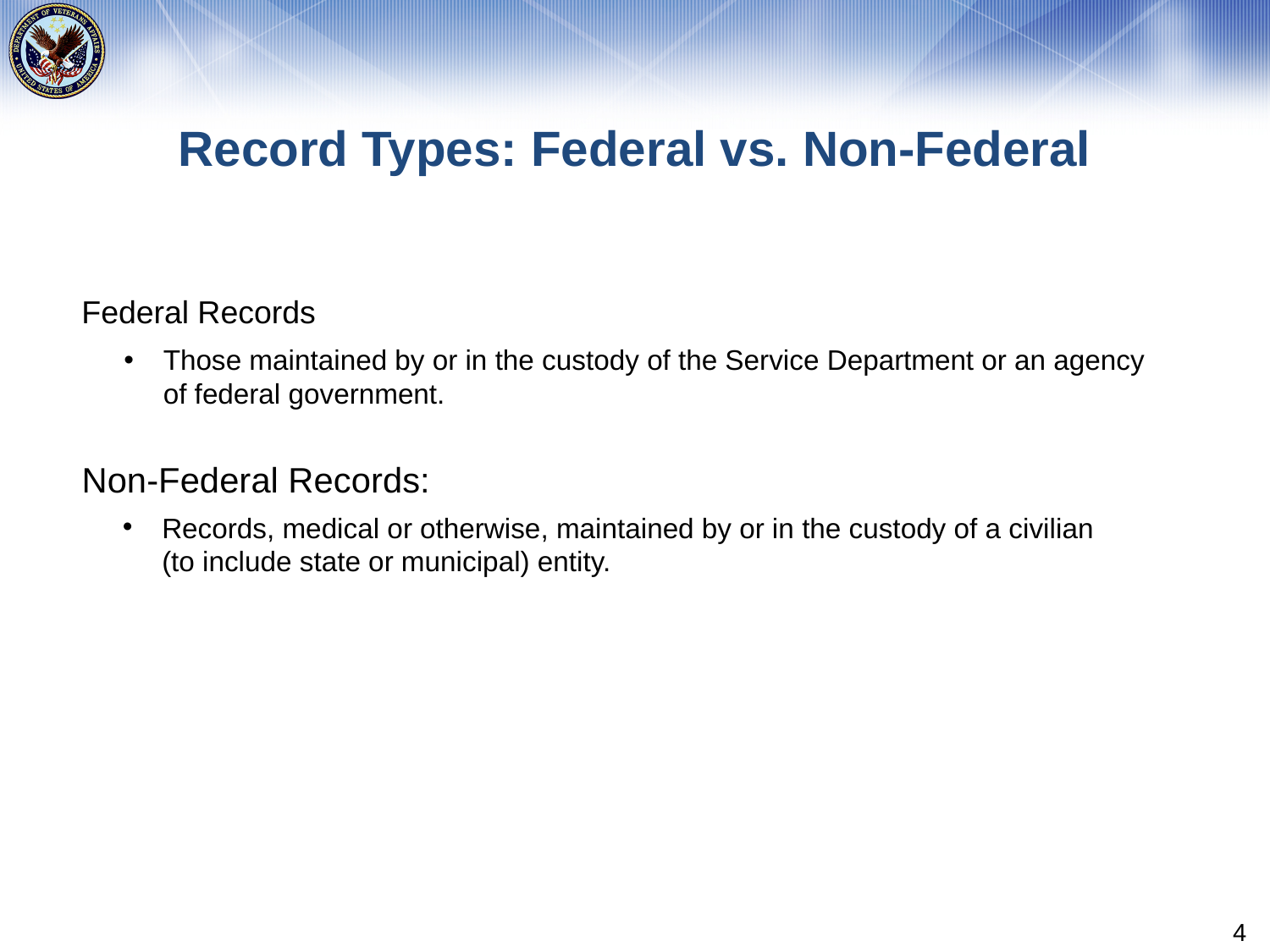

# Record Types: Federal vs. Non-Federal
Federal Records
Those maintained by or in the custody of the Service Department or an agency of federal government.
Non-Federal Records:
Records, medical or otherwise, maintained by or in the custody of a civilian (to include state or municipal) entity.
4